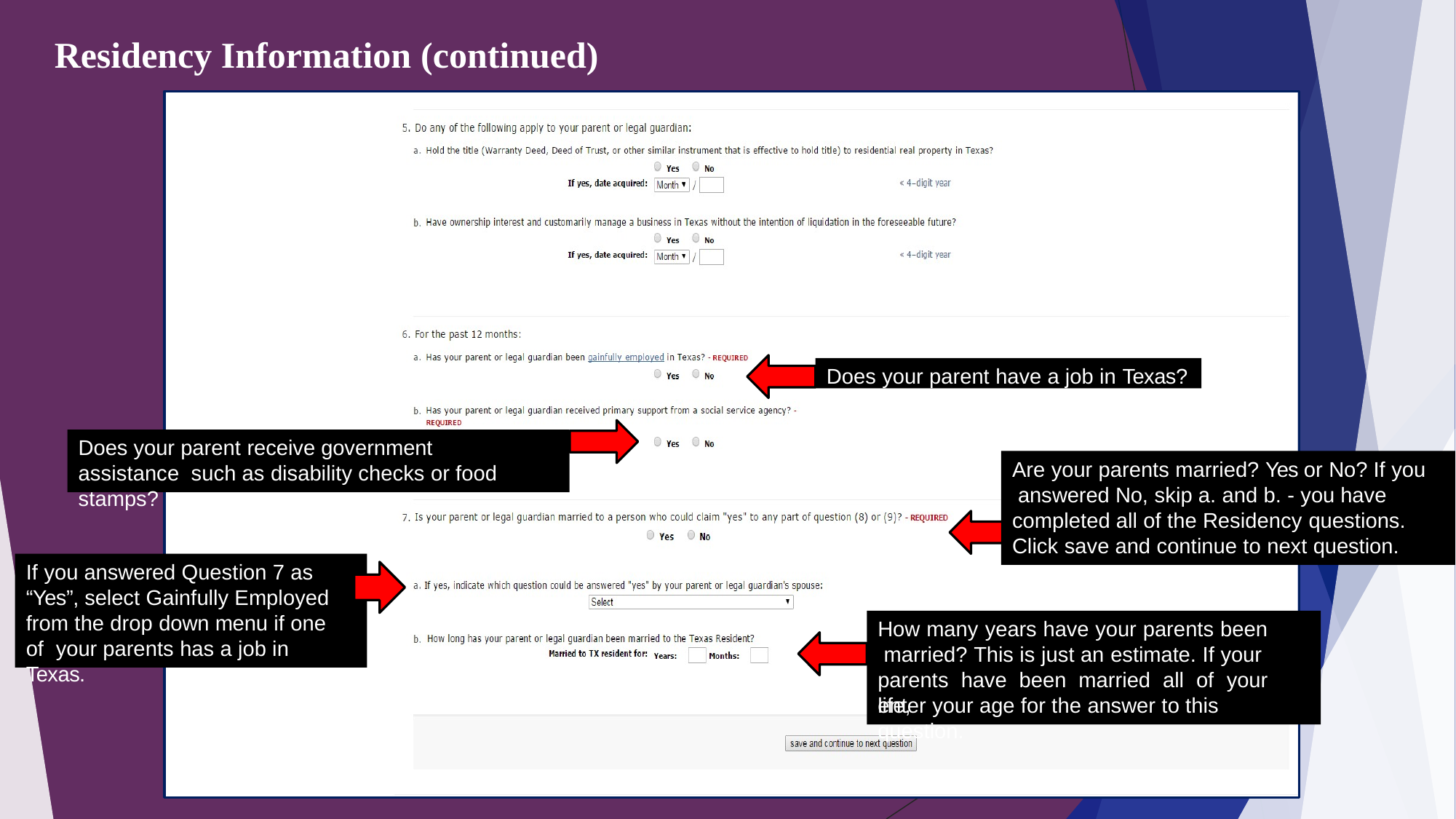

# Residency Information (continued)

Does your parent have a job in Texas?

Does your parent receive government assistance  such as disability checks or food stamps?

Are your parents married? Yes or No? If you  answered No, skip a. and b. - you have  completed all of the Residency questions.
Click save and continue to next question.

If you answered Question 7 as  “Yes”, select Gainfully Employed  from the drop down menu if one of  your parents has a job in Texas.

How many years have your parents been  married? This is just an estimate. If your  parents have been married all of your life,

enter your age for the answer to this question.